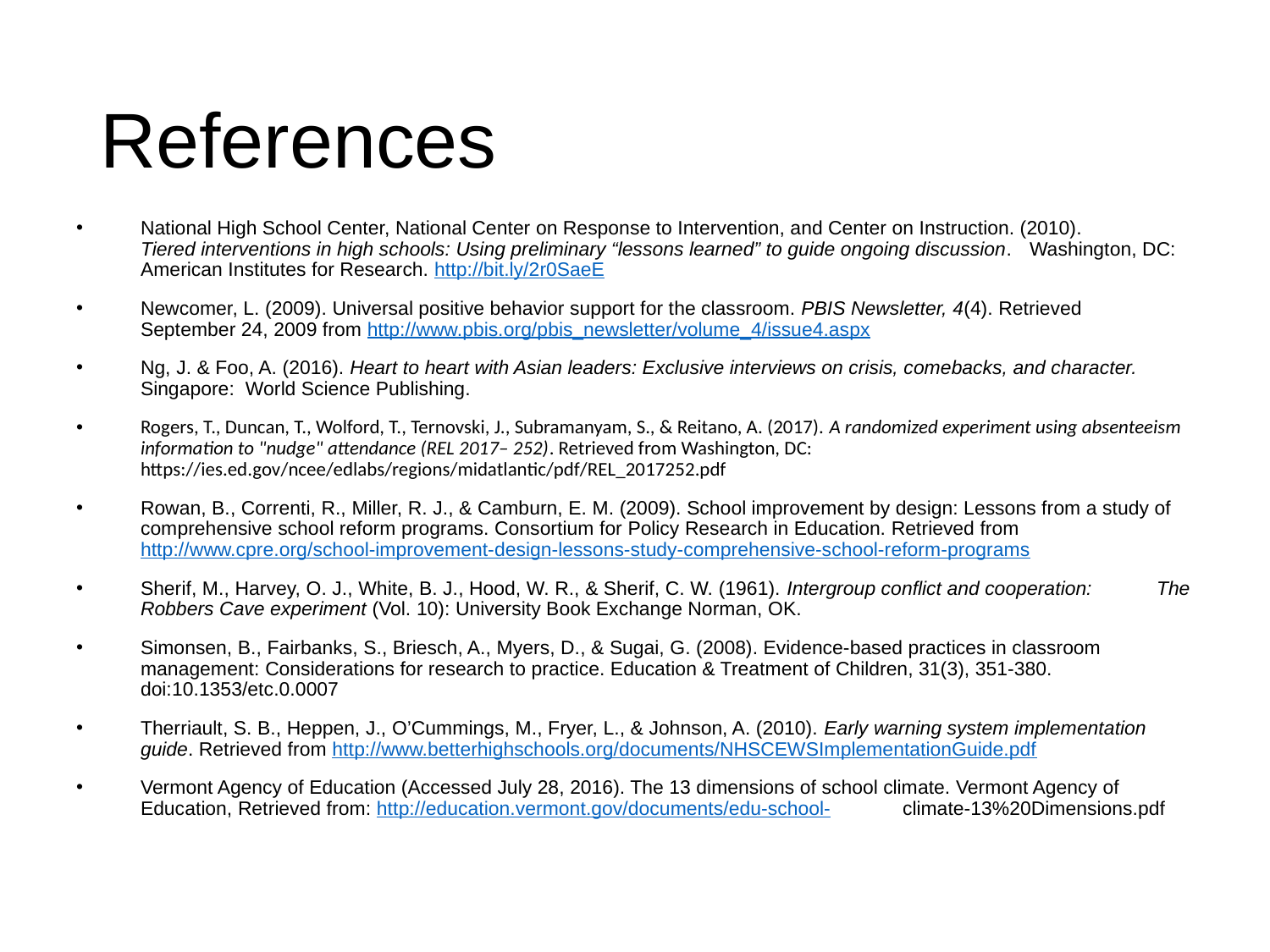

# References
National High School Center, National Center on Response to Intervention, and Center on Instruction. (2010). 	Tiered interventions in high schools: Using preliminary “lessons learned” to guide ongoing discussion. 	Washington, DC: American Institutes for Research. http://bit.ly/2r0SaeE
Newcomer, L. (2009). Universal positive behavior support for the classroom. PBIS Newsletter, 4(4). Retrieved 	September 24, 2009 from http://www.pbis.org/pbis_newsletter/volume_4/issue4.aspx
Ng, J. & Foo, A. (2016). Heart to heart with Asian leaders: Exclusive interviews on crisis, comebacks, and character. Singapore:  World Science Publishing.
Rogers, T., Duncan, T., Wolford, T., Ternovski, J., Subramanyam, S., & Reitano, A. (2017). A randomized experiment using absenteeism information to "nudge" attendance (REL 2017– 252). Retrieved from Washington, DC: https://ies.ed.gov/ncee/edlabs/regions/midatlantic/pdf/REL_2017252.pdf
Rowan, B., Correnti, R., Miller, R. J., & Camburn, E. M. (2009). School improvement by design: Lessons from a study of comprehensive school reform programs. Consortium for Policy Research in Education. Retrieved from http://www.cpre.org/school-improvement-design-lessons-study-comprehensive-school-reform-programs
Sherif, M., Harvey, O. J., White, B. J., Hood, W. R., & Sherif, C. W. (1961). Intergroup conflict and cooperation: 	The Robbers Cave experiment (Vol. 10): University Book Exchange Norman, OK.
Simonsen, B., Fairbanks, S., Briesch, A., Myers, D., & Sugai, G. (2008). Evidence-based practices in classroom management: Considerations for research to practice. Education & Treatment of Children, 31(3), 351-380. doi:10.1353/etc.0.0007
Therriault, S. B., Heppen, J., O’Cummings, M., Fryer, L., & Johnson, A. (2010). Early warning system implementation guide. Retrieved from http://www.betterhighschools.org/documents/NHSCEWSImplementationGuide.pdf
Vermont Agency of Education (Accessed July 28, 2016). The 13 dimensions of school climate. Vermont Agency of Education, Retrieved from: http://education.vermont.gov/documents/edu-school-	climate-13%20Dimensions.pdf